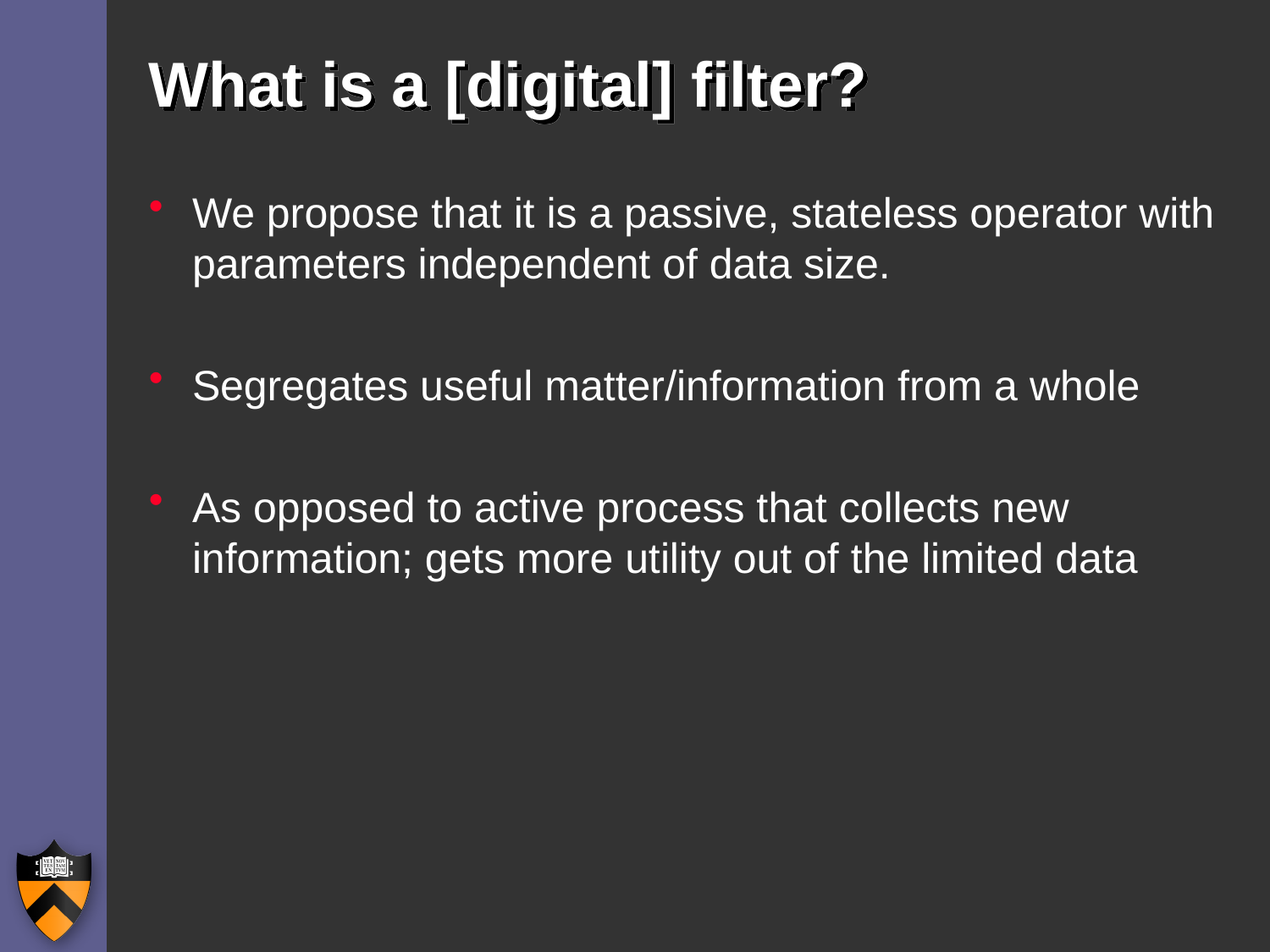

# What is a [digital] filter?
We propose that it is a passive, stateless operator with parameters independent of data size.

Segregates useful matter/information from a whole

As opposed to active process that collects new information; gets more utility out of the limited data